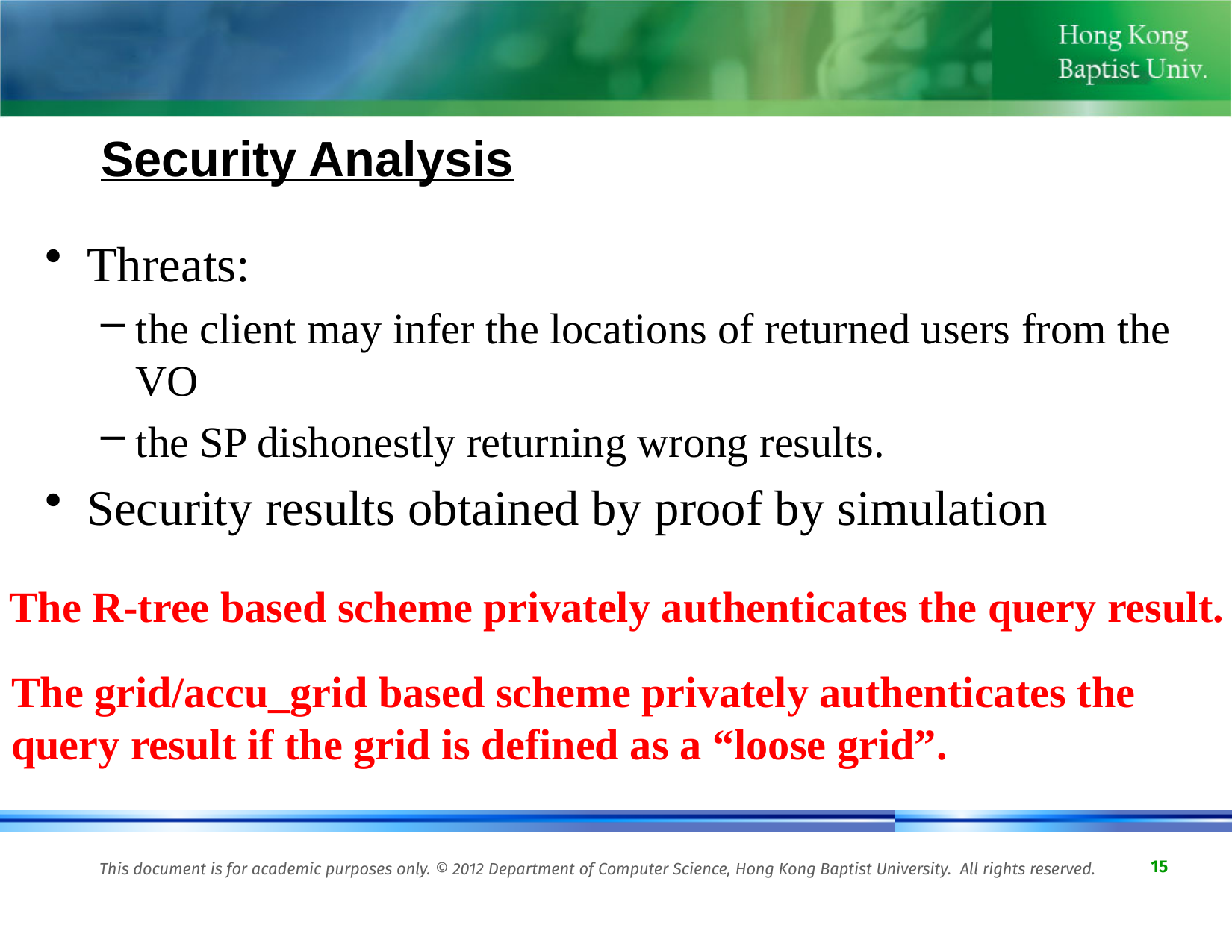

# Security Analysis
Threats:
the client may infer the locations of returned users from the VO
the SP dishonestly returning wrong results.
Security results obtained by proof by simulation
The R-tree based scheme privately authenticates the query result.
The grid/accu_grid based scheme privately authenticates the
query result if the grid is defined as a “loose grid”.